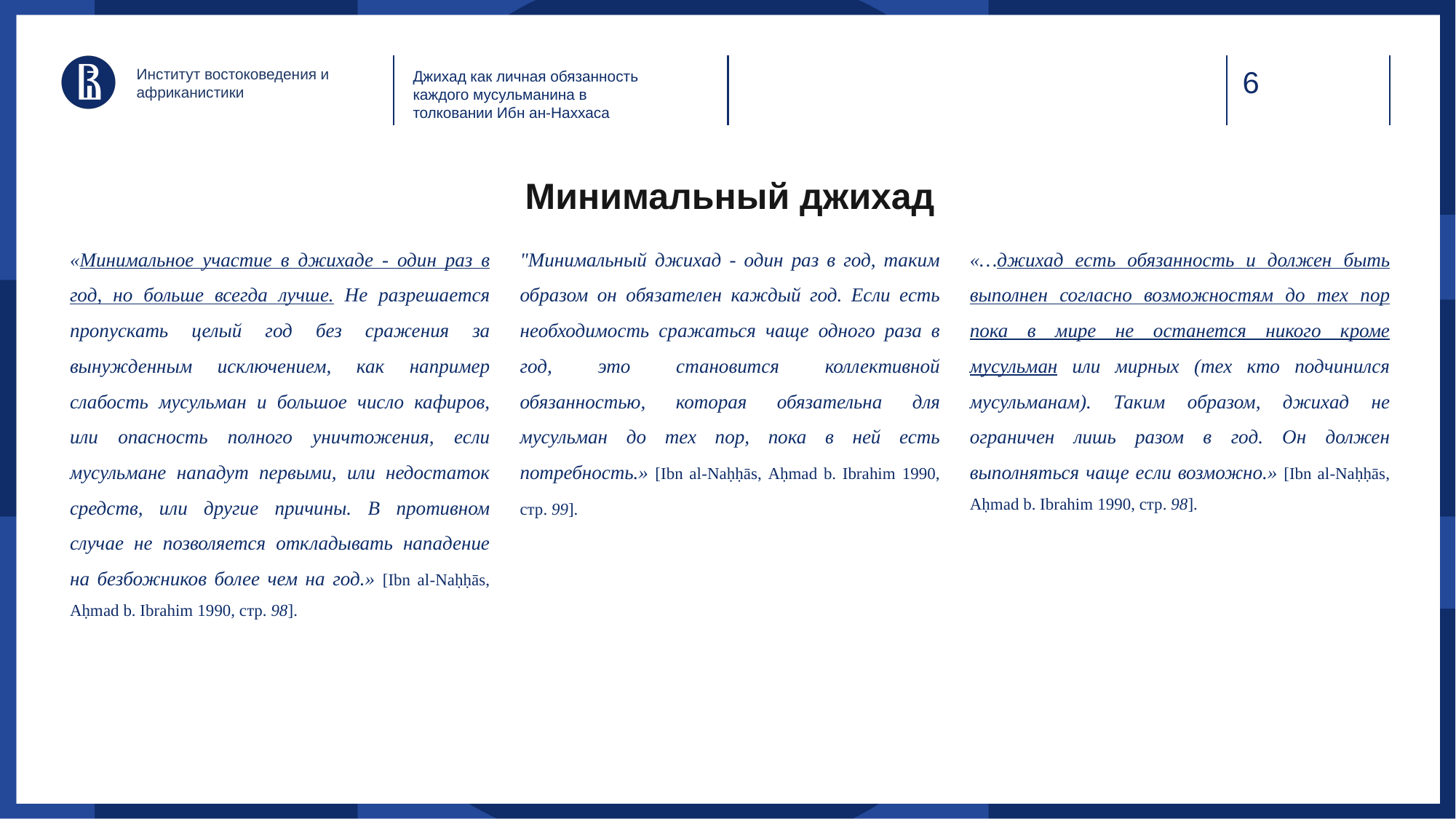

Институт востоковедения и африканистики

Джихад как личная обязанность каждого мусульманина в толковании Ибн ан-Наххаса
# Минимальный джихад
«Минимальное участие в джихаде - один раз в год, но больше всегда лучше. Не разрешается пропускать целый год без сражения за вынужденным исключением, как например слабость мусульман и большое число кафиров, или опасность полного уничтожения, если мусульмане нападут первыми, или недостаток средств, или другие причины. В противном случае не позволяется откладывать нападение на безбожников более чем на год.» [Ibn al-Naḥḥās, Aḥmad b. Ibrahim 1990, стр. 98].

"Минимальный джихад - один раз в год, таким образом он обязателен каждый год. Если есть необходимость сражаться чаще одного раза в год, это становится коллективной обязанностью, которая обязательна для мусульман до тех пор, пока в ней есть потребность.» [Ibn al-Naḥḥās, Aḥmad b. Ibrahim 1990, стр. 99].

«…джихад есть обязанность и должен быть выполнен согласно возможностям до тех пор пока в мире не останется никого кроме мусульман или мирных (тех кто подчинился мусульманам). Таким образом, джихад не ограничен лишь разом в год. Он должен выполняться чаще если возможно.» [Ibn al-Naḥḥās, Aḥmad b. Ibrahim 1990, стр. 98].